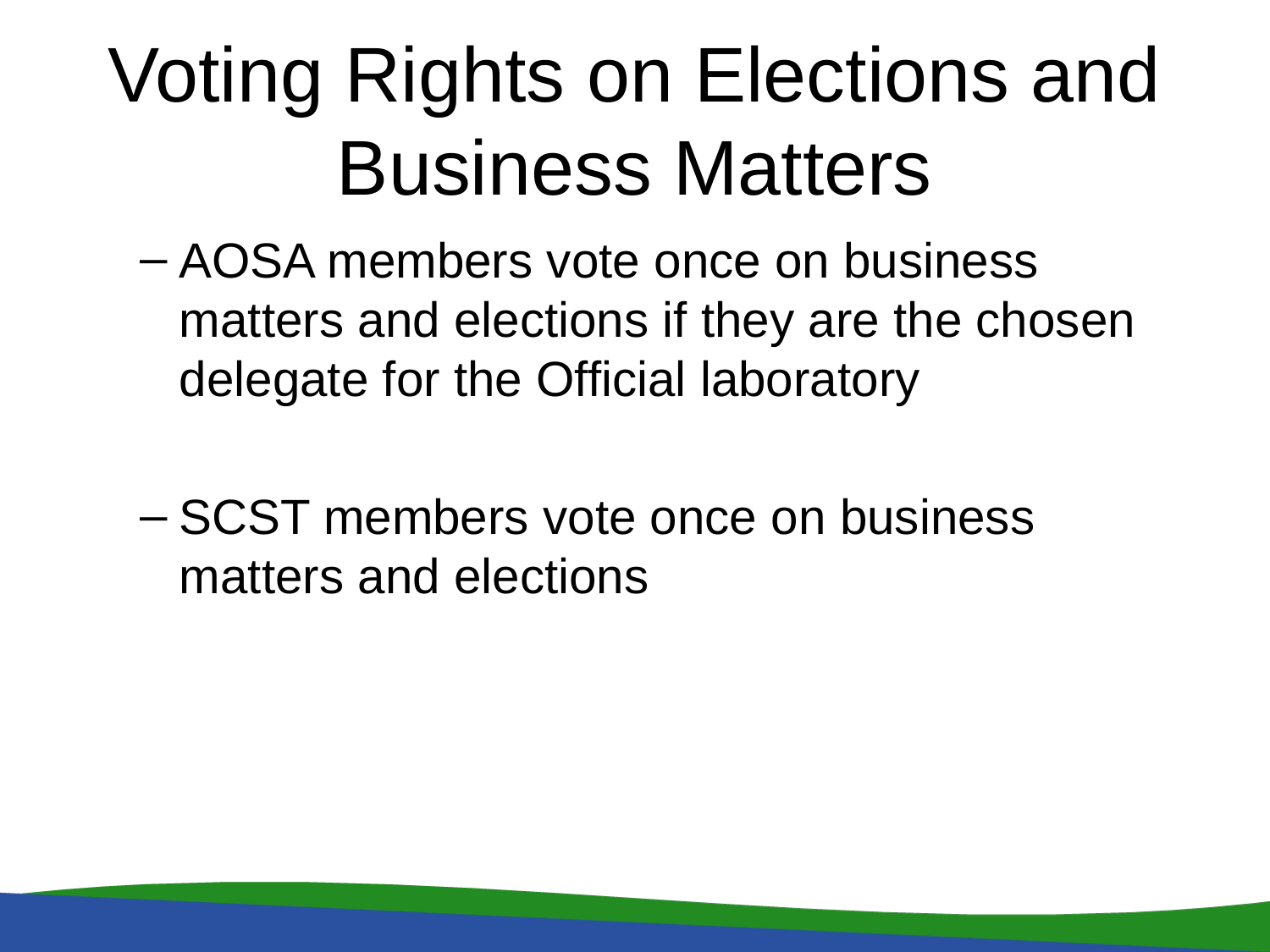

# Voting Rights on Elections and Business Matters
AOSA members vote once on business matters and elections if they are the chosen delegate for the Official laboratory

SCST members vote once on business matters and elections